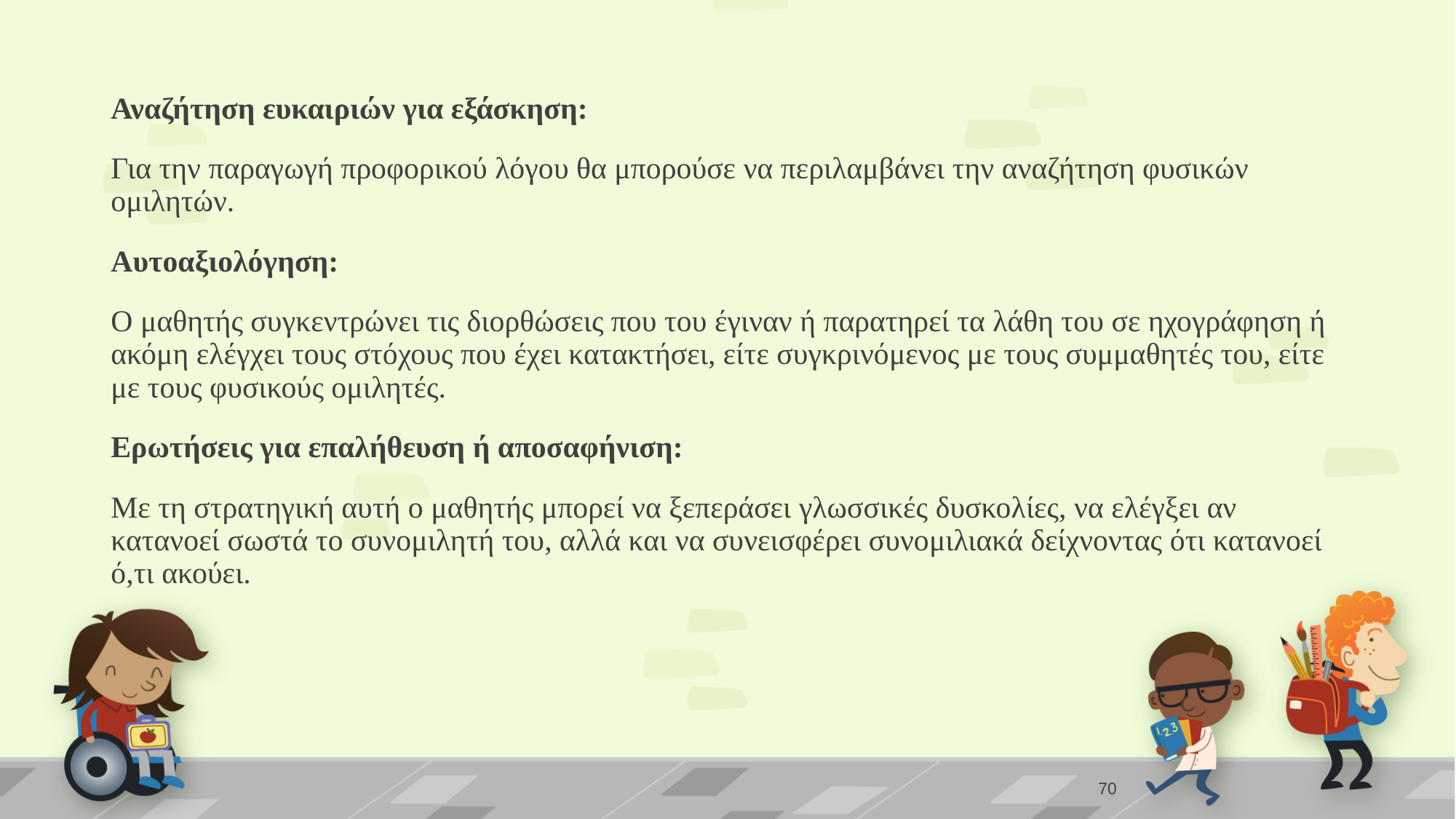

Αναζήτηση ευκαιριών για εξάσκηση:
Για την παραγωγή προφορικού λόγου θα μπορούσε να περιλαμβάνει την αναζήτηση φυσικών ομιλητών.
Αυτοαξιολόγηση:
Ο μαθητής συγκεντρώνει τις διορθώσεις που του έγιναν ή παρατηρεί τα λάθη του σε ηχογράφηση ή ακόμη ελέγχει τους στόχους που έχει κατακτήσει, είτε συγκρινόμενος με τους συμμαθητές του, είτε με τους φυσικούς ομιλητές.
Ερωτήσεις για επαλήθευση ή αποσαφήνιση:
Με τη στρατηγική αυτή ο μαθητής μπορεί να ξεπεράσει γλωσσικές δυσκολίες, να ελέγξει αν κατανοεί σωστά το συνομιλητή του, αλλά και να συνεισφέρει συνομιλιακά δείχνοντας ότι κατανοεί ό,τι ακούει.

70